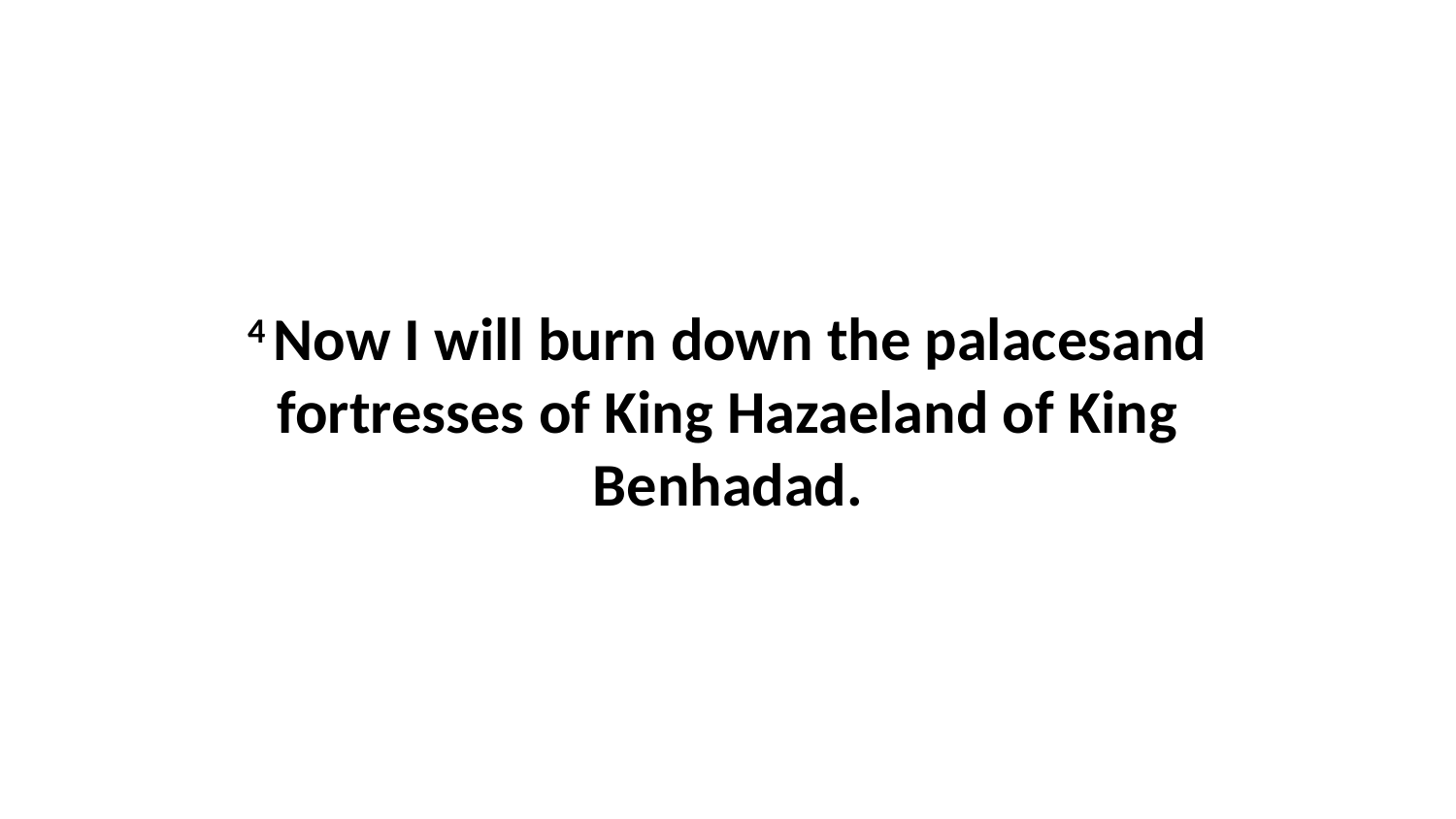

4 Now I will burn down the palacesand fortresses of King Hazaeland of King Benhadad.